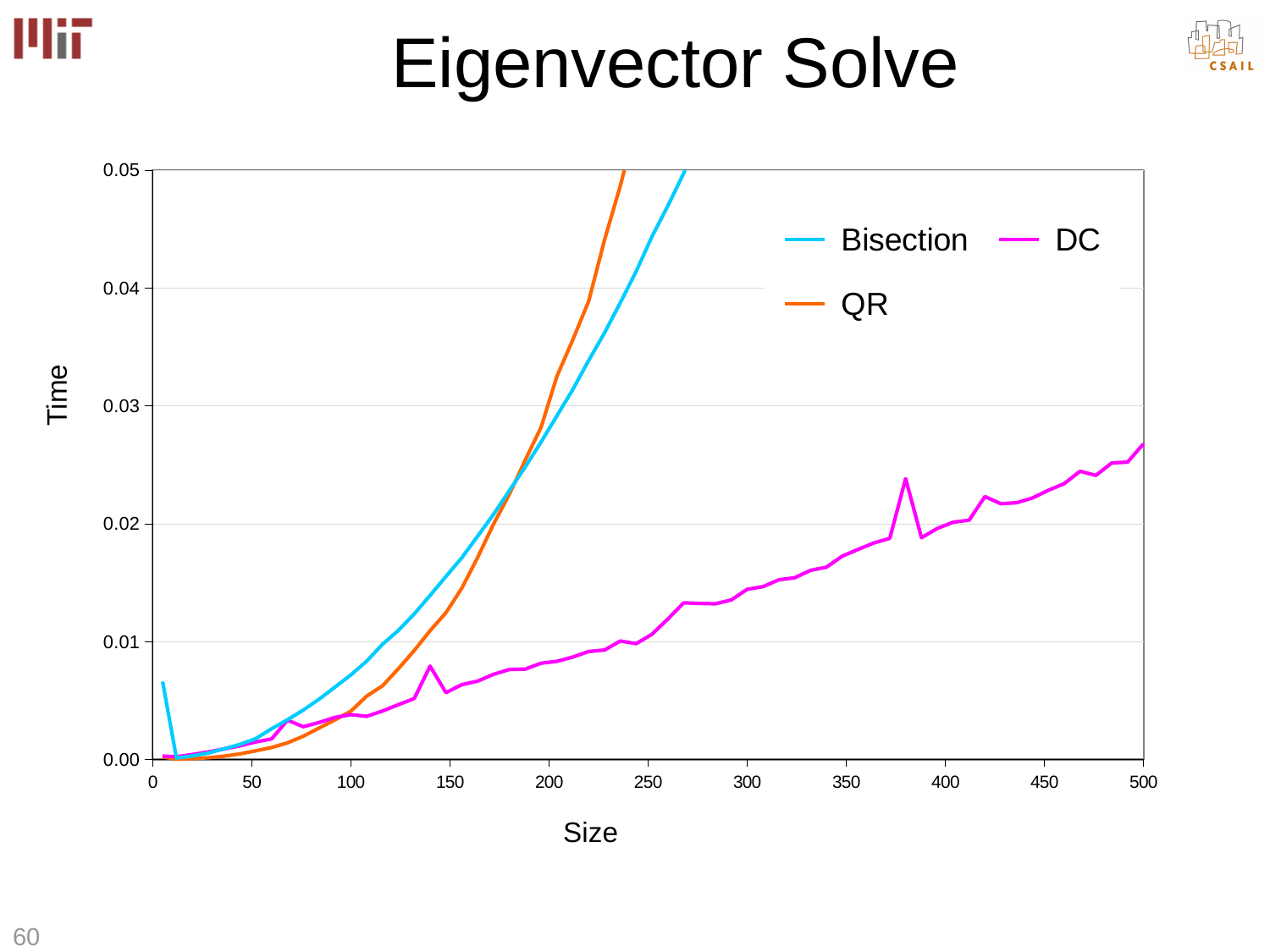

# Eigenvector Solve

### Chart

| Category |  Bisection |  DC |  QR |
|---|---|---|---|
Time
Size
60